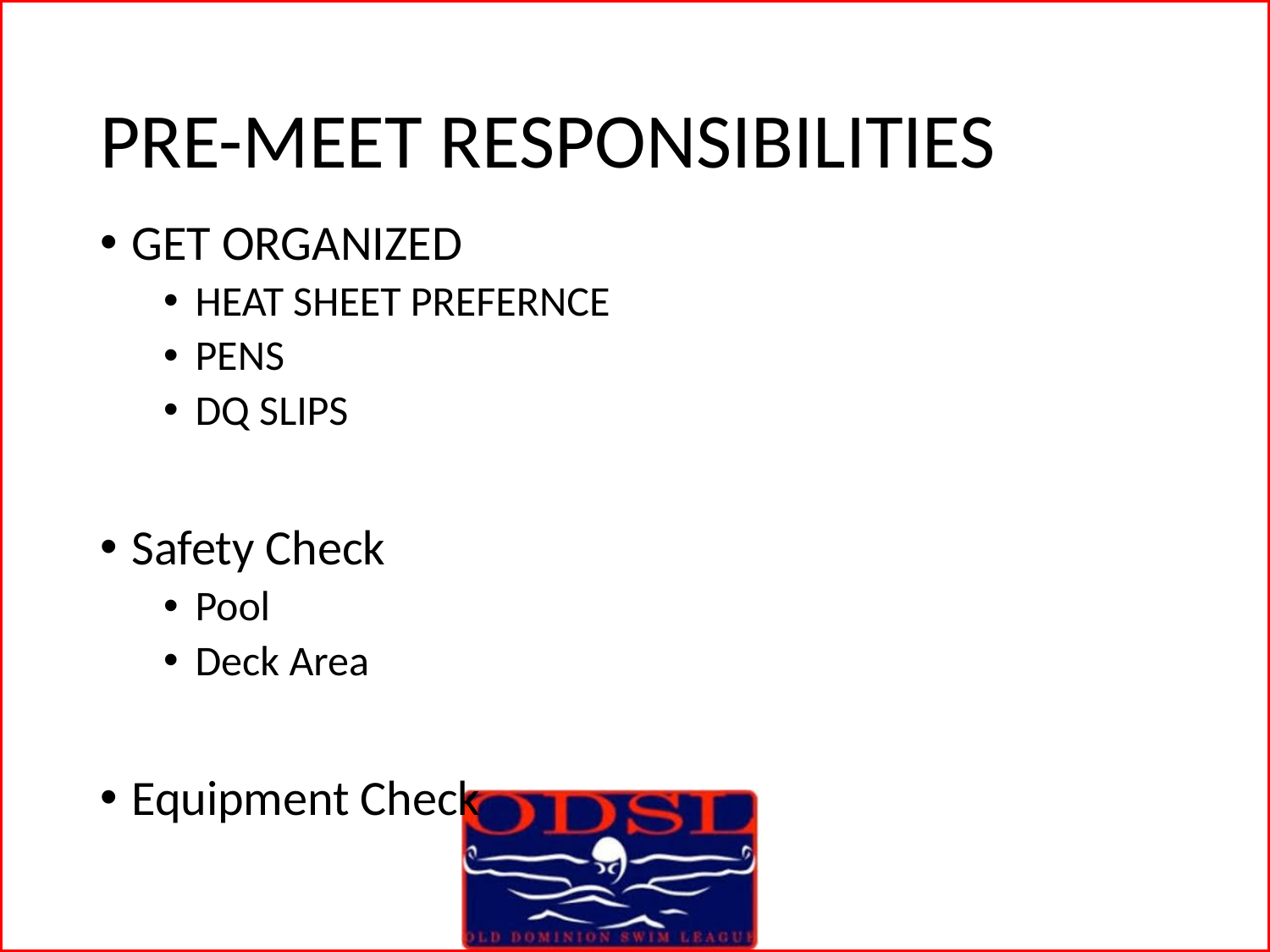

# PRE-MEET RESPONSIBILITIES
GET ORGANIZED
HEAT SHEET PREFERNCE
PENS
DQ SLIPS

Safety Check
Pool
Deck Area

Equipment Check